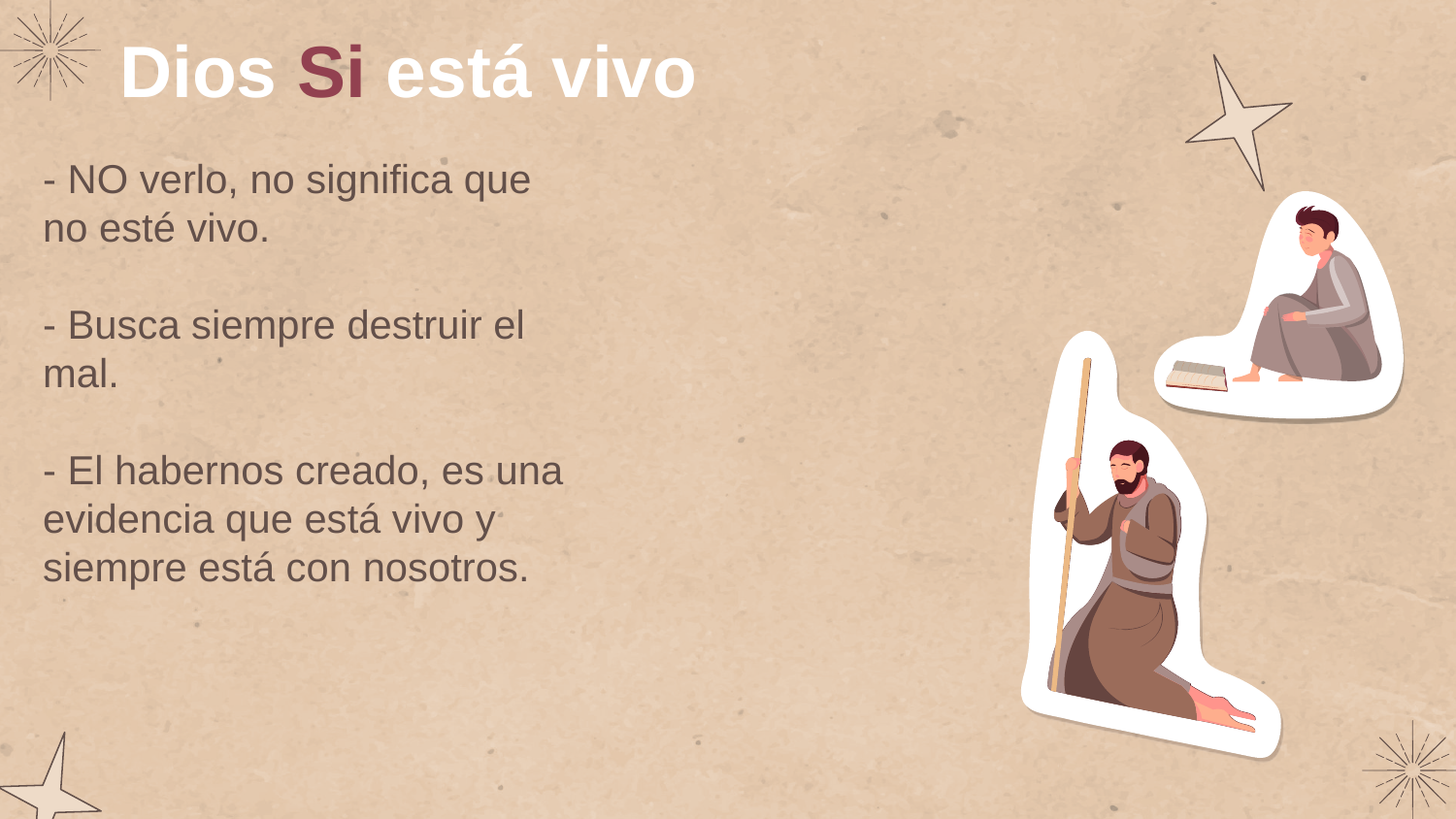

Dios Si está vivo

- NO verlo, no significa que no esté vivo.

- Busca siempre destruir el mal.

- El habernos creado, es una evidencia que está vivo y siempre está con nosotros.